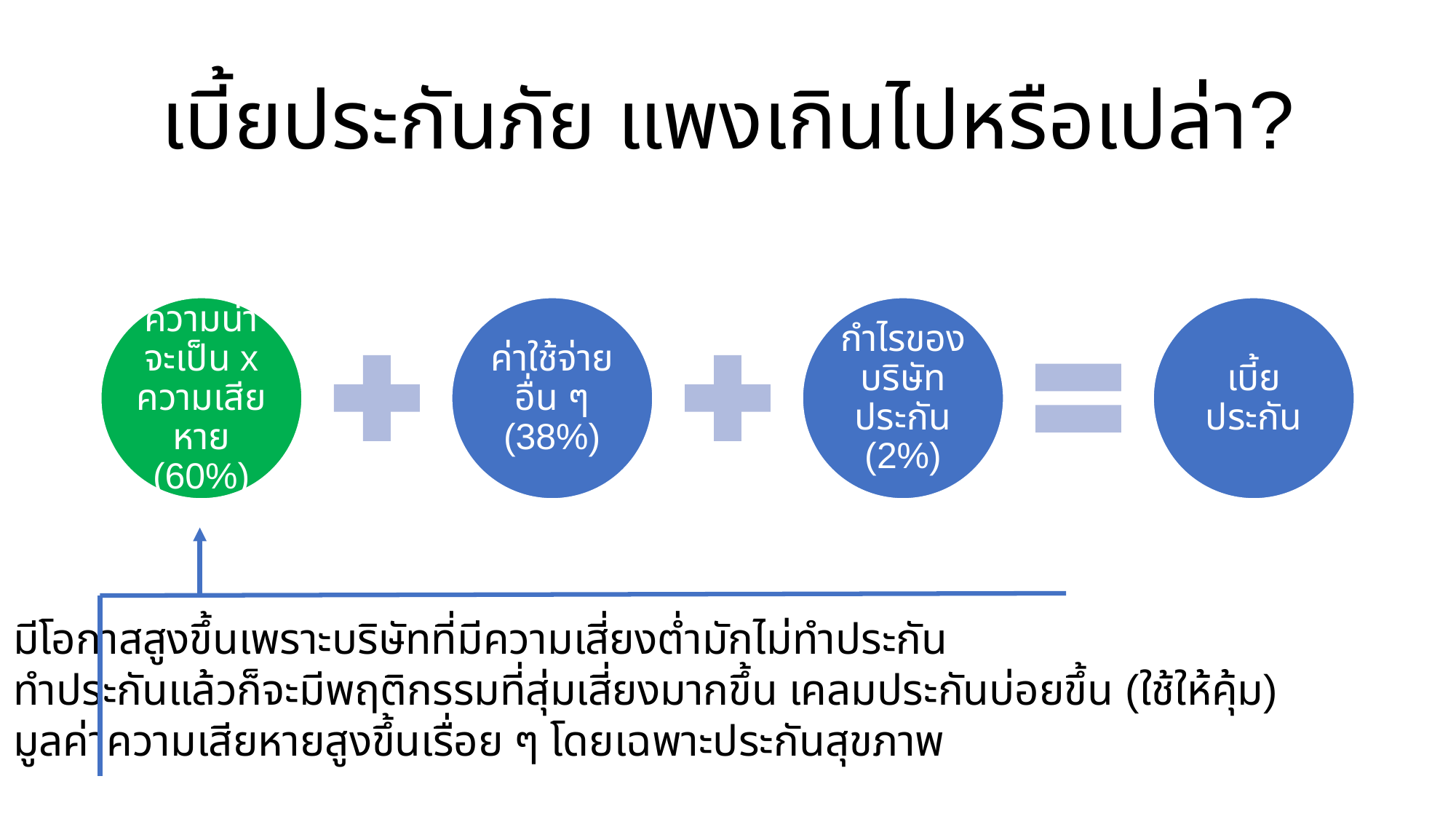

# เบี้ยประกันภัย แพงเกินไปหรือเปล่า?
ความน่าจะเป็น x ความเสียหาย (60%)

ค่าใช้จ่ายอื่น ๆ (38%)

กำไรของบริษัทประกัน (2%)

เบี้ยประกัน
มีโอกาสสูงขึ้นเพราะบริษัทที่มีความเสี่ยงต่ำมักไม่ทำประกัน
ทำประกันแล้วก็จะมีพฤติกรรมที่สุ่มเสี่ยงมากขึ้น เคลมประกันบ่อยขึ้น (ใช้ให้คุ้ม)
มูลค่าความเสียหายสูงขึ้นเรื่อย ๆ โดยเฉพาะประกันสุขภาพ